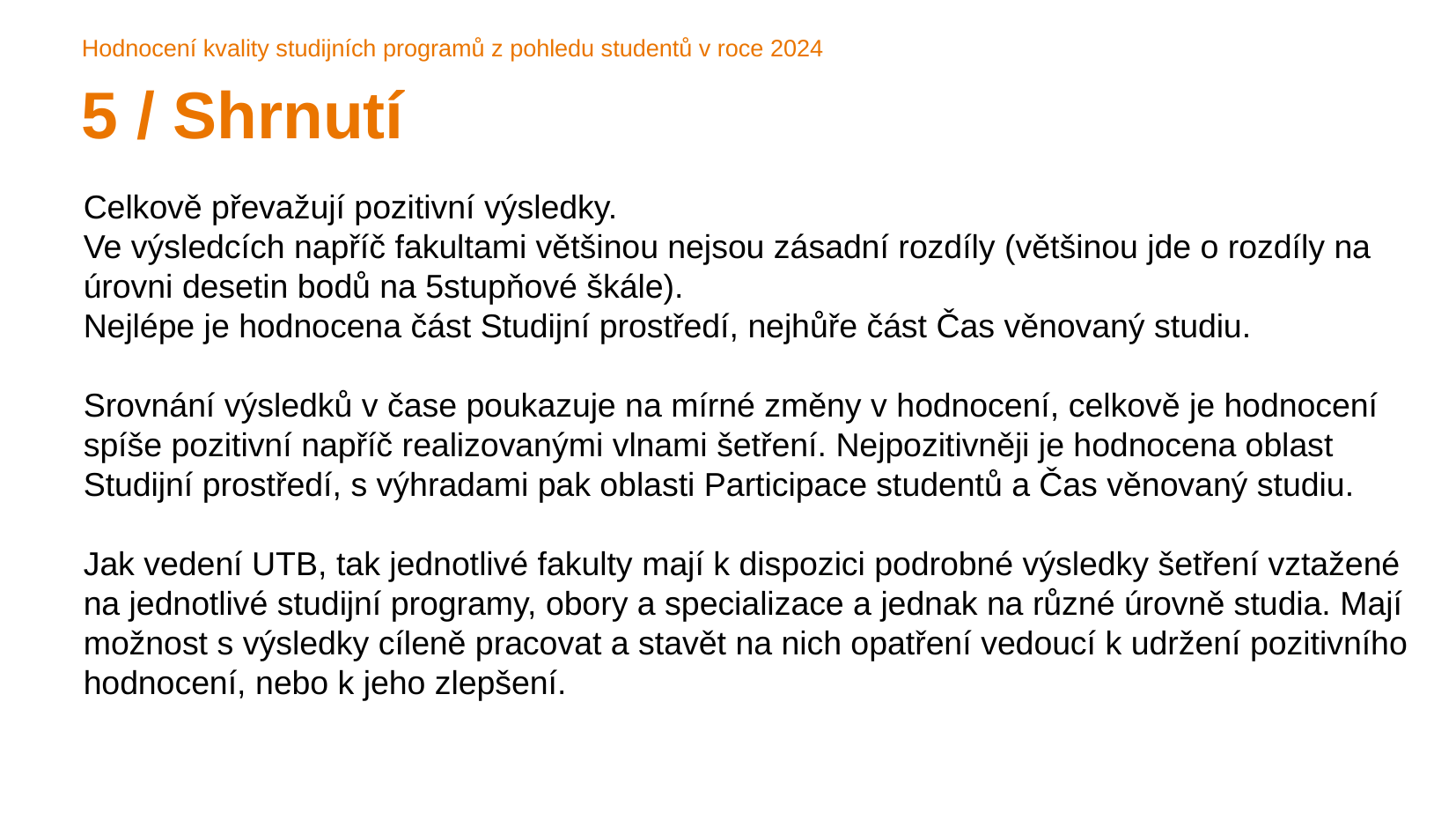

Hodnocení kvality studijních programů z pohledu studentů v roce 2024
5 / Shrnutí
Celkově převažují pozitivní výsledky.
Ve výsledcích napříč fakultami většinou nejsou zásadní rozdíly (většinou jde o rozdíly na úrovni desetin bodů na 5stupňové škále).
Nejlépe je hodnocena část Studijní prostředí, nejhůře část Čas věnovaný studiu.

Srovnání výsledků v čase poukazuje na mírné změny v hodnocení, celkově je hodnocení spíše pozitivní napříč realizovanými vlnami šetření. Nejpozitivněji je hodnocena oblast Studijní prostředí, s výhradami pak oblasti Participace studentů a Čas věnovaný studiu.

Jak vedení UTB, tak jednotlivé fakulty mají k dispozici podrobné výsledky šetření vztažené na jednotlivé studijní programy, obory a specializace a jednak na různé úrovně studia. Mají možnost s výsledky cíleně pracovat a stavět na nich opatření vedoucí k udržení pozitivního hodnocení, nebo k jeho zlepšení.